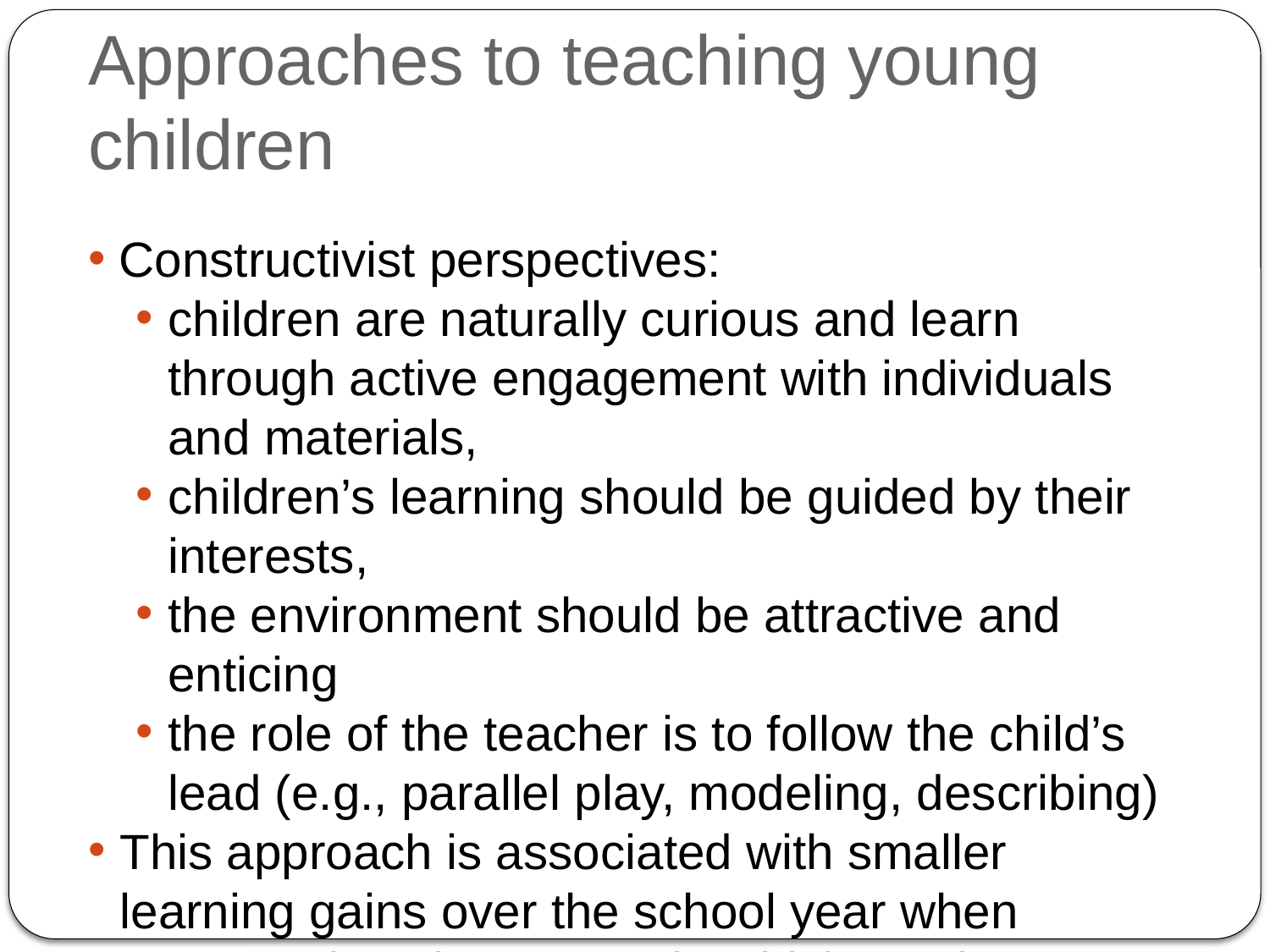

# Approaches to teaching young children
 Constructivist perspectives:
children are naturally curious and learn through active engagement with individuals and materials,
children’s learning should be guided by their interests,
the environment should be attractive and enticing
the role of the teacher is to follow the child’s lead (e.g., parallel play, modeling, describing)
This approach is associated with smaller learning gains over the school year when compared to classrooms in which teachers provide clear instruction, feedback and support as children learn difficult skills